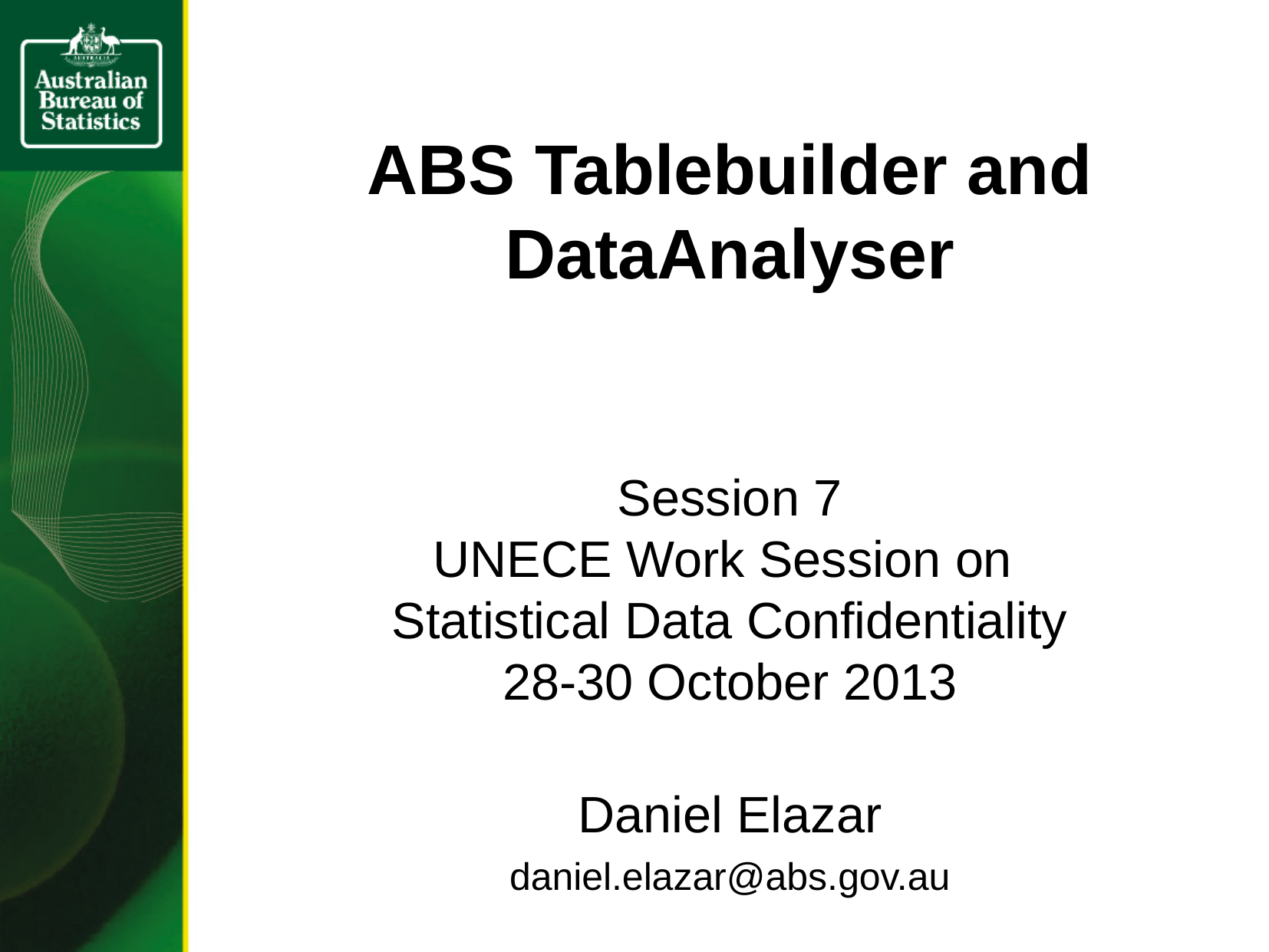

ABS Tablebuilder and DataAnalyser
Session 7
UNECE Work Session on
Statistical Data Confidentiality
28-30 October 2013

Daniel Elazar
daniel.elazar@abs.gov.au